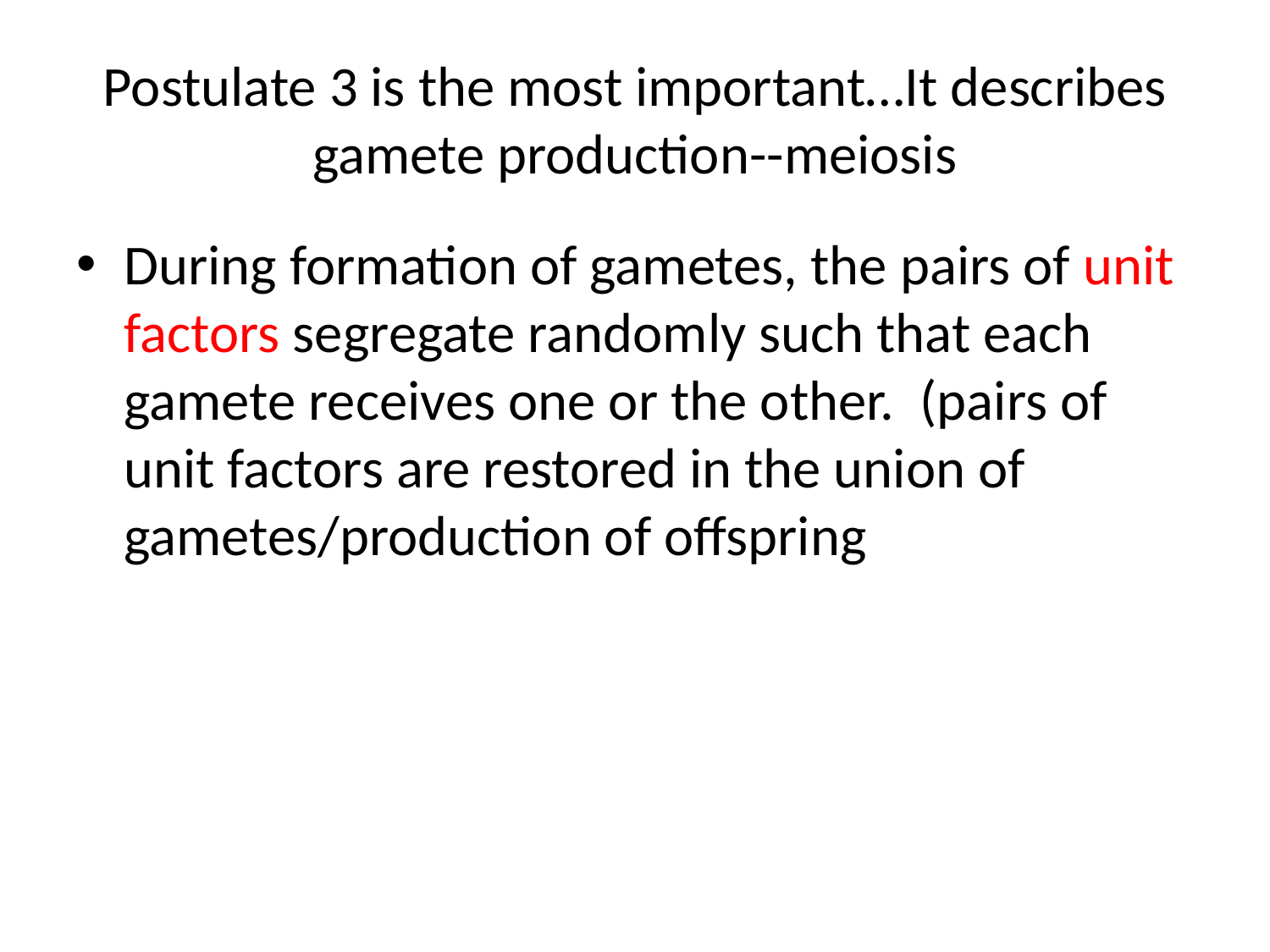

# Postulate 3 is the most important…It describes gamete production--meiosis
During formation of gametes, the pairs of unit factors segregate randomly such that each gamete receives one or the other.  (pairs of unit factors are restored in the union of gametes/production of offspring